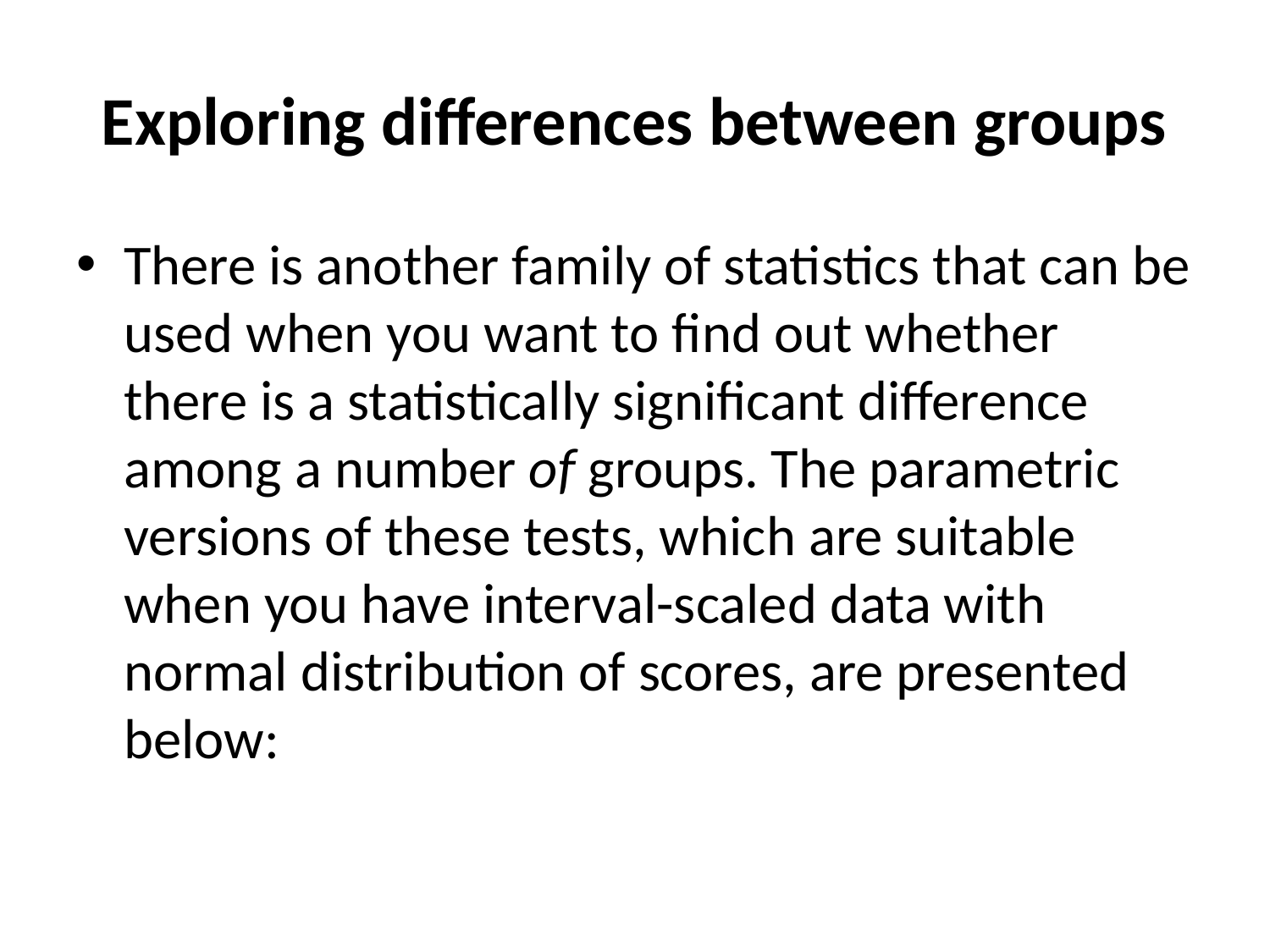

# Exploring differences between groups
There is another family of statistics that can be used when you want to find out whether there is a statistically significant difference among a number of groups. The parametric versions of these tests, which are suitable when you have interval-scaled data with normal distribution of scores, are presented below: